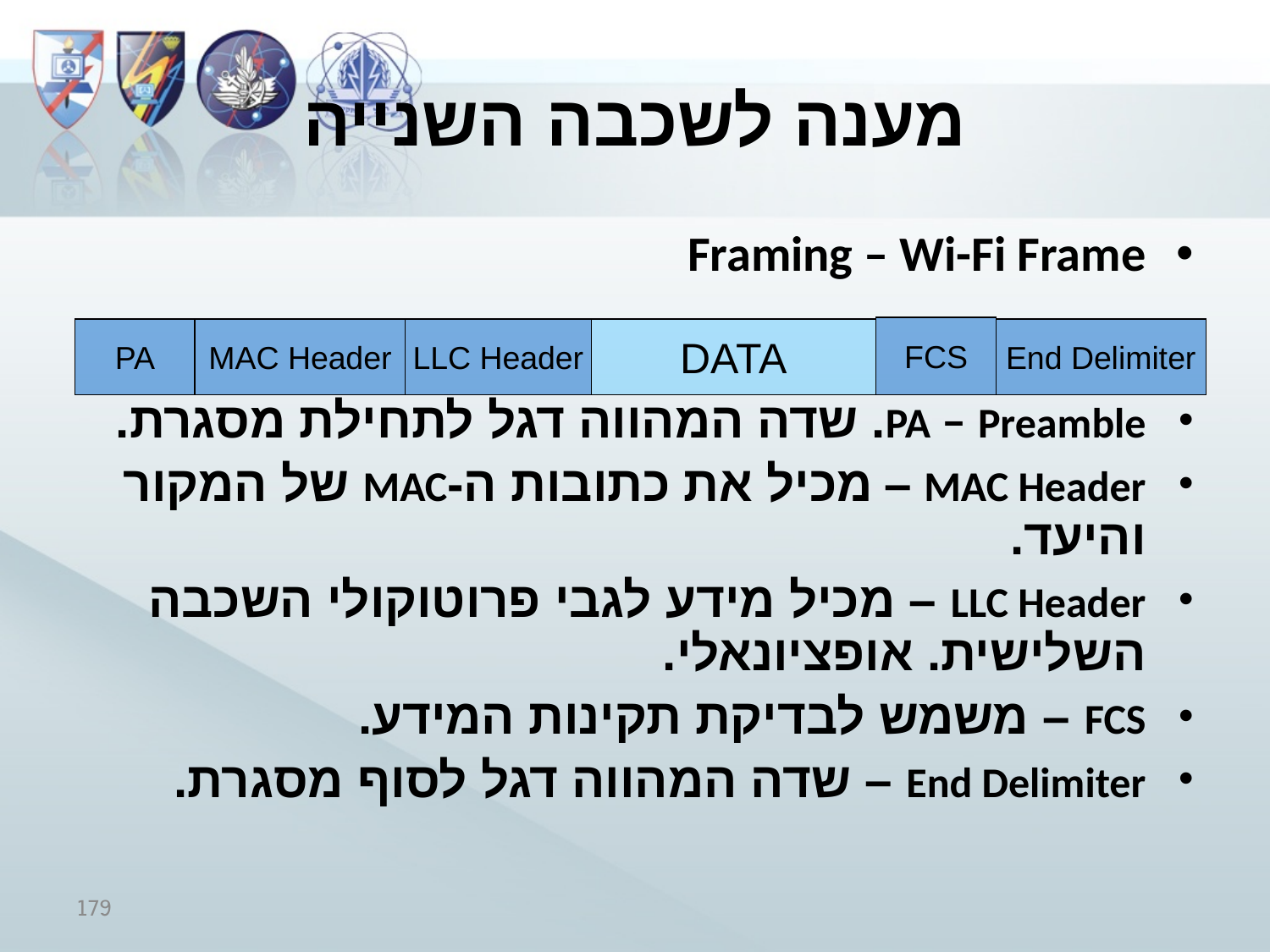

# מענה לשכבה השנייה
Framing – Wi-Fi Frame

PA – Preamble. שדה המהווה דגל לתחילת מסגרת.
MAC Header – מכיל את כתובות ה-MAC של המקור והיעד.
LLC Header – מכיל מידע לגבי פרוטוקולי השכבה השלישית. אופציונאלי.
FCS – משמש לבדיקת תקינות המידע.
End Delimiter – שדה המהווה דגל לסוף מסגרת.
FCS
PA
MAC Header
LLC Header
DATA
End Delimiter
179